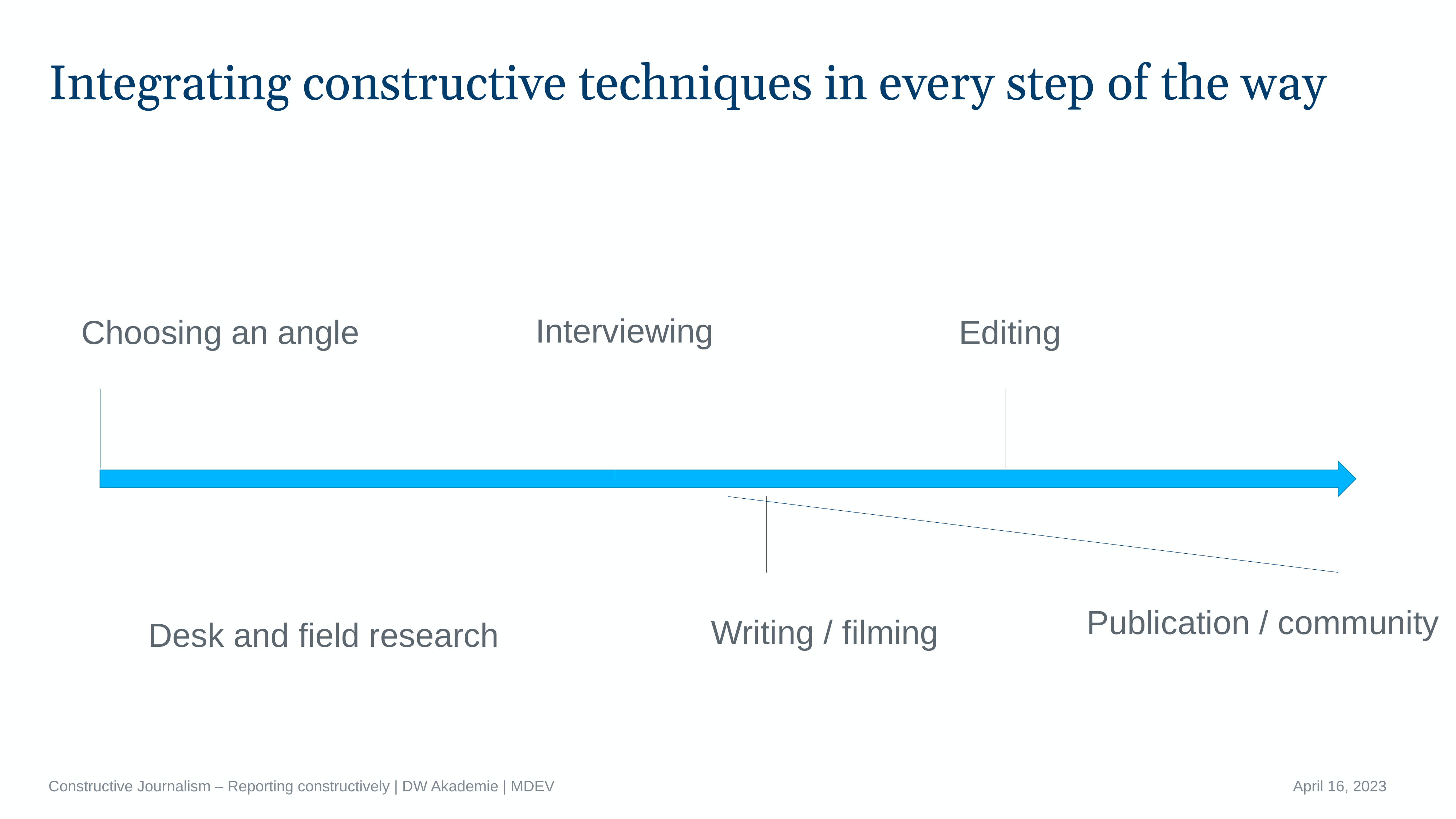

# Integrating constructive techniques in every step of the way
Interviewing
Choosing an angle
Editing

Publication / community
Writing / filming
Desk and field research
Constructive Journalism – Reporting constructively | DW Akademie | MDEV
April 16, 2023